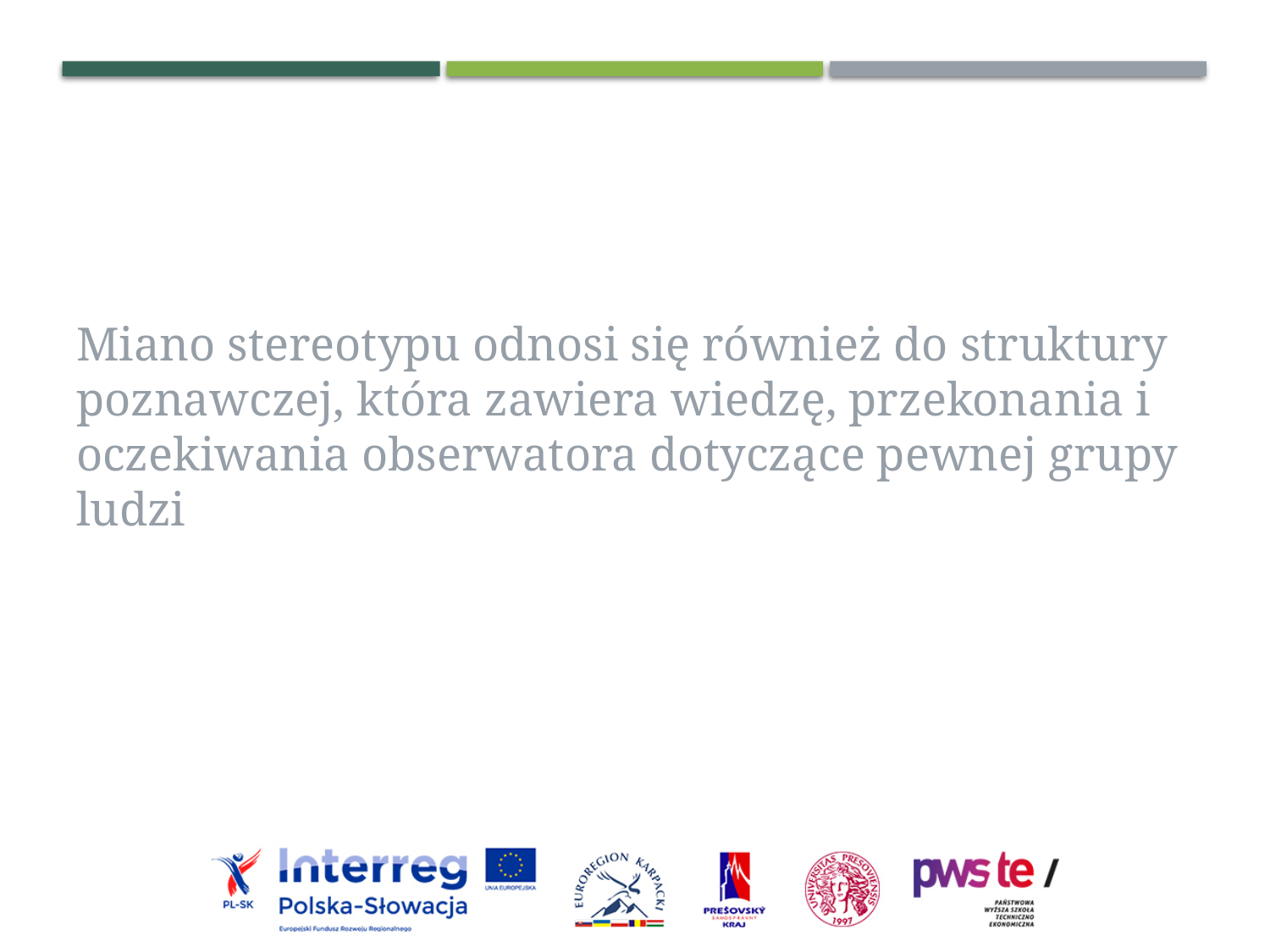

Miano stereotypu odnosi się również do struktury poznawczej, która zawiera wiedzę, przekonania i oczekiwania obserwatora dotyczące pewnej grupy ludzi